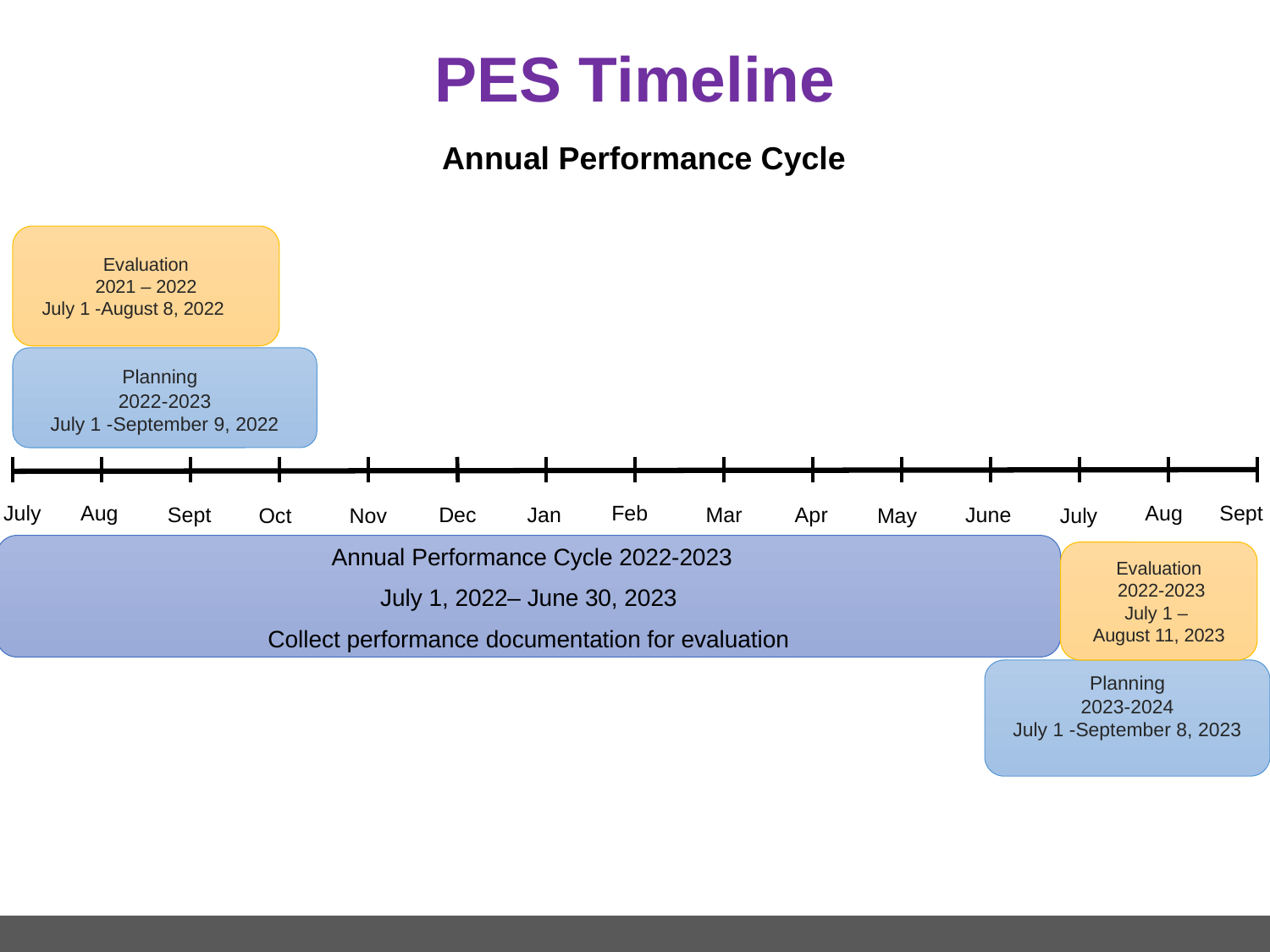

# PES Timeline
  Annual Performance Cycle
 Evaluation
2021 – 2022
July 1 -August 8, 2022
 Planning
2022-2023
July 1 -September 9, 2022
July
Aug
Feb
Aug
Sept
Mar
Apr
June
Jan
Sept
 Dec
July
May
 Nov
Oct
 Annual Performance Cycle 2022-2023
July 1, 2022– June 30, 2023
Collect performance documentation for evaluation
Evaluation
 2022-2023
July 1 –
August 11, 2023
Planning
2023-2024
July 1 -September 8, 2023